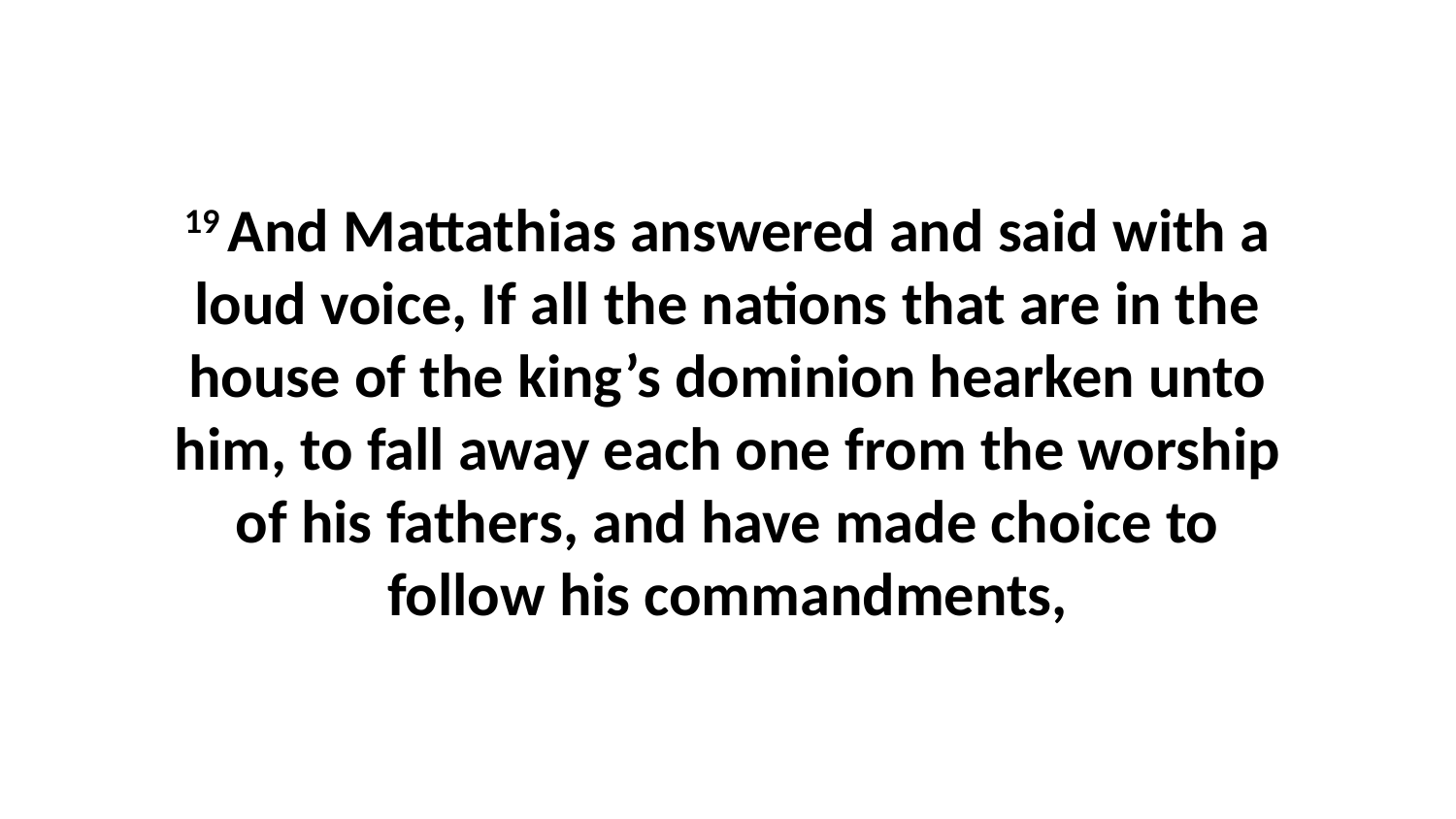

19 And Mattathias answered and said with a loud voice, If all the nations that are in the house of the king’s dominion hearken unto him, to fall away each one from the worship of his fathers, and have made choice to follow his commandments,